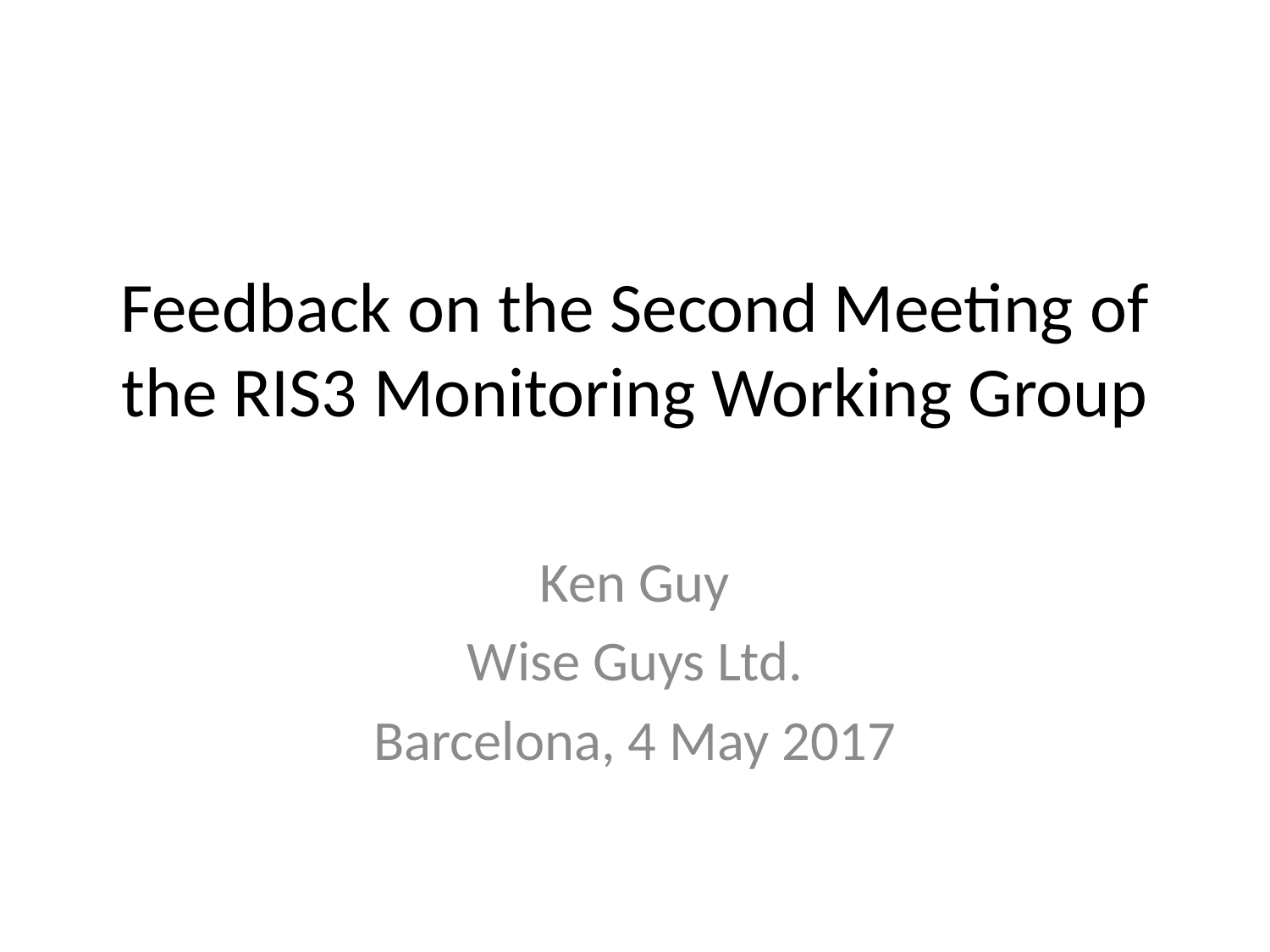

# Feedback on the Second Meeting of the RIS3 Monitoring Working Group
Ken Guy
Wise Guys Ltd.
Barcelona, 4 May 2017